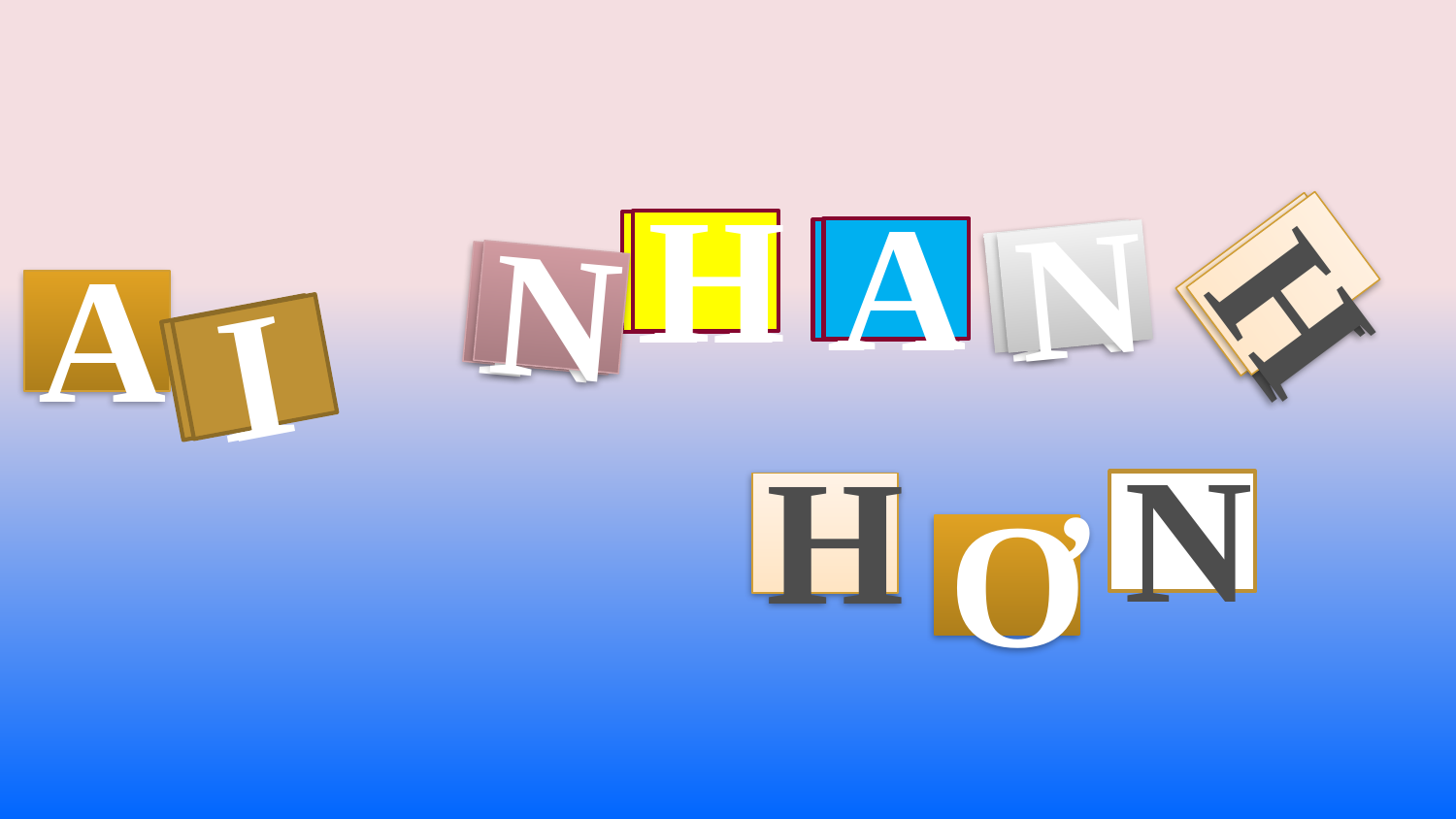

H
H
H
H
A
A
N
N
N
N
A
I
I
N
H
Ơ